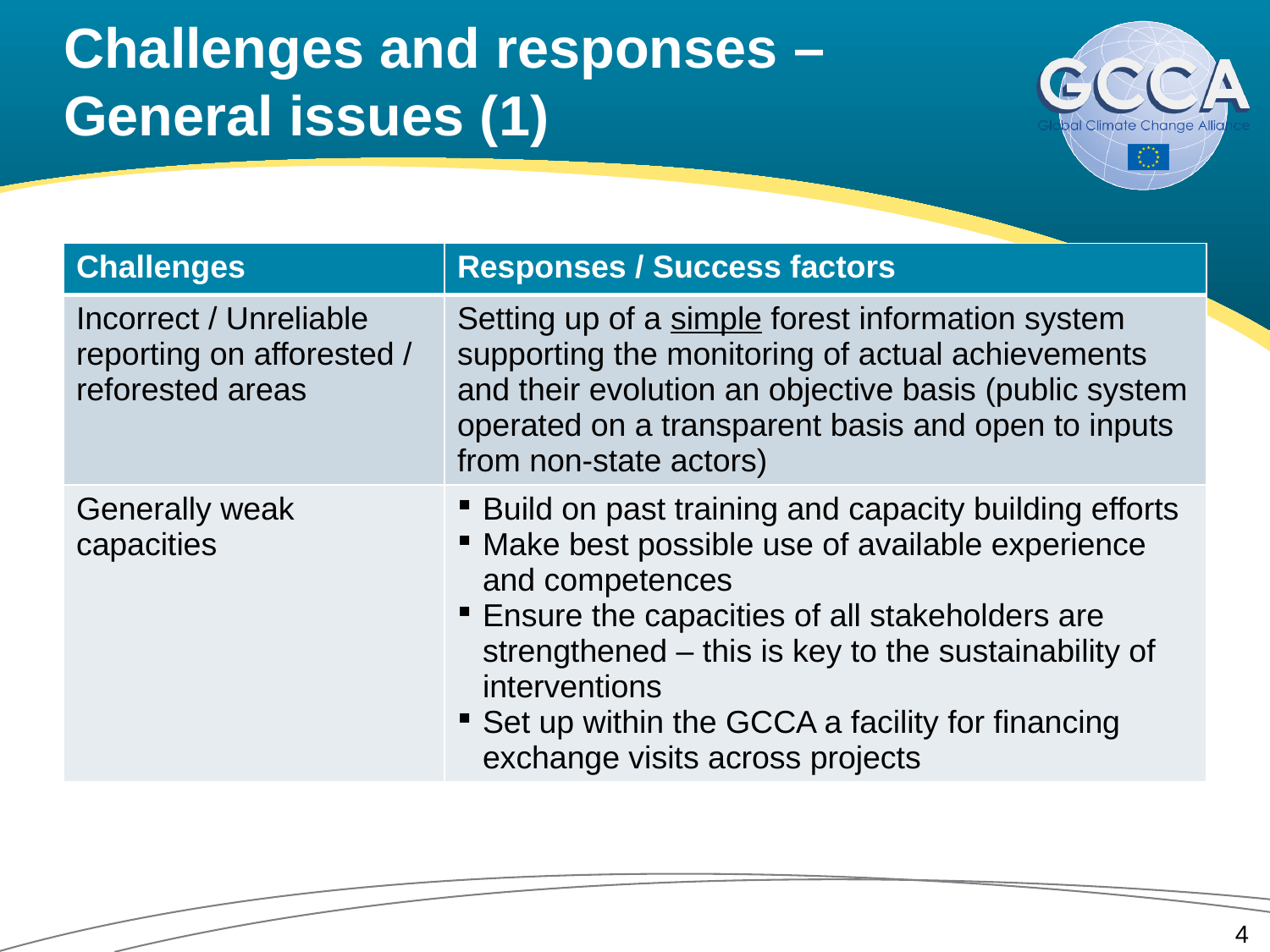

# Challenges and responses – General issues (1)
| Challenges | Responses / Success factors |
| --- | --- |
| Incorrect / Unreliable reporting on afforested / reforested areas | Setting up of a simple forest information system supporting the monitoring of actual achievements and their evolution an objective basis (public system operated on a transparent basis and open to inputs from non-state actors) |
| Generally weak capacities | Build on past training and capacity building efforts Make best possible use of available experience and competences Ensure the capacities of all stakeholders are strengthened – this is key to the sustainability of interventions Set up within the GCCA a facility for financing exchange visits across projects |
4